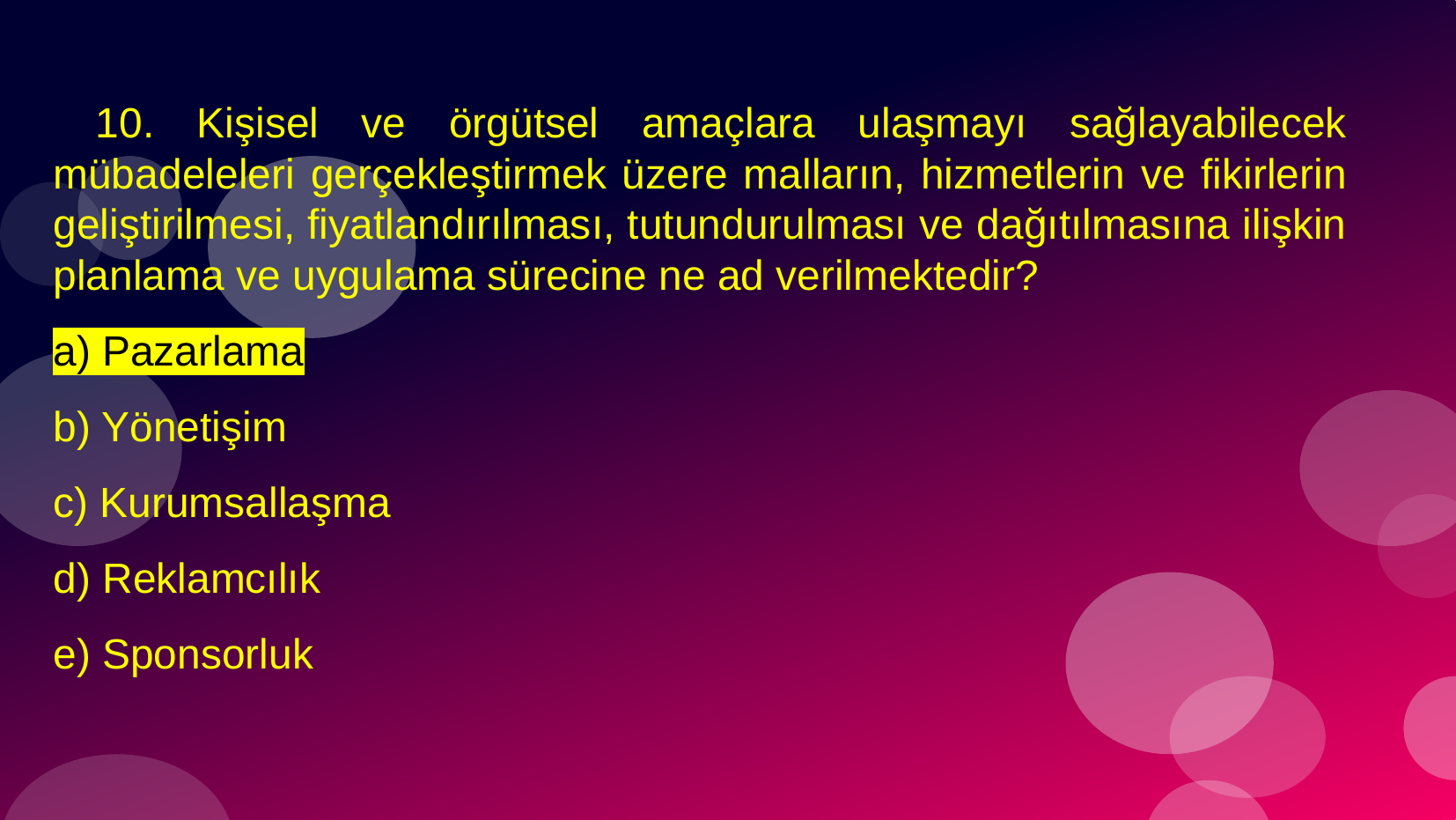

# 10. Kişisel ve örgütsel amaçlara ulaşmayı sağlayabilecek mübadeleleri gerçekleştirmek üzere malların, hizmetlerin ve fikirlerin geliştirilmesi, fiyatlandırılması, tutundurulması ve dağıtılmasına ilişkin planlama ve uygulama sürecine ne ad verilmektedir?
a) Pazarlama
b) Yönetişim
c) Kurumsallaşma
d) Reklamcılık
e) Sponsorluk